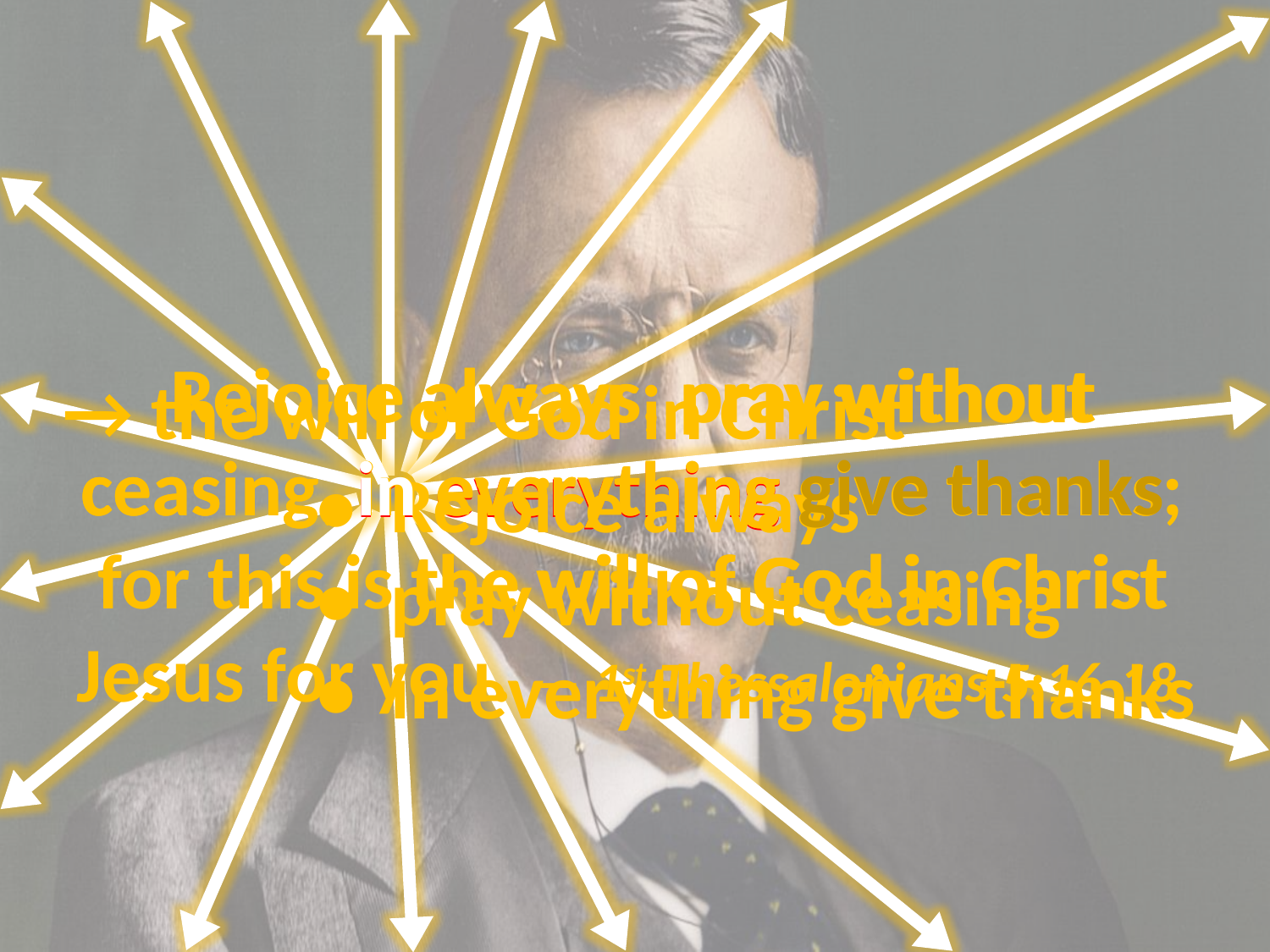

# Rejoice always, pray without ceasing, in everything give thanks; for this is the will of God in Christ Jesus for you. — 1st Thessalonians 5:16-18
Rejoice always
pray without
→ the will of God in Christ
		•  Rejoice always
		•  pray without ceasing
		•  in everything give thanks

in

give thanks
in everything give thanks
ceasing
in everything

the will of God in Christ